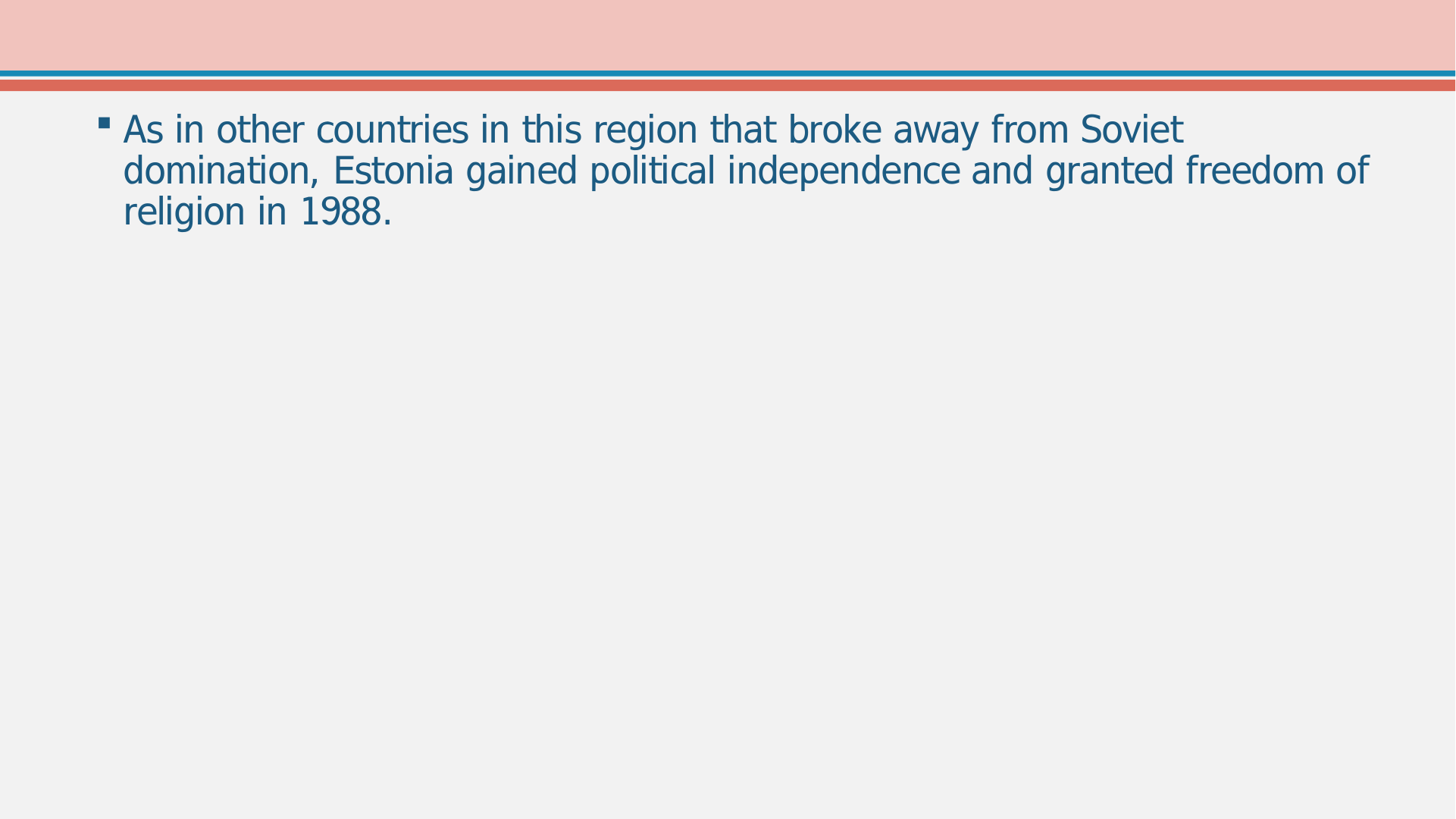

As in other countries in this region that broke away from Soviet domination, Estonia gained political independence and granted freedom of religion in 1988.